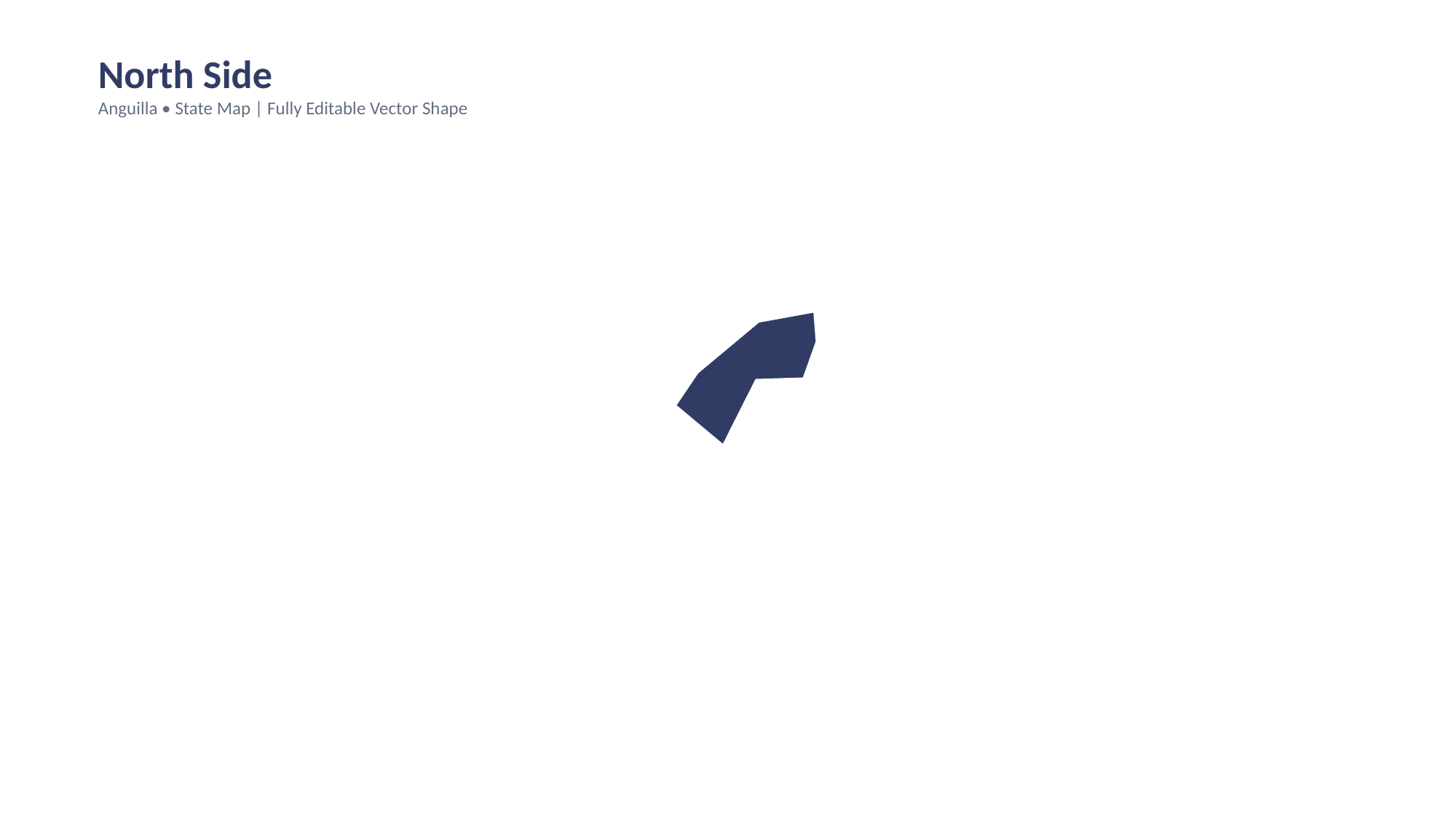

North Side
Anguilla • State Map | Fully Editable Vector Shape